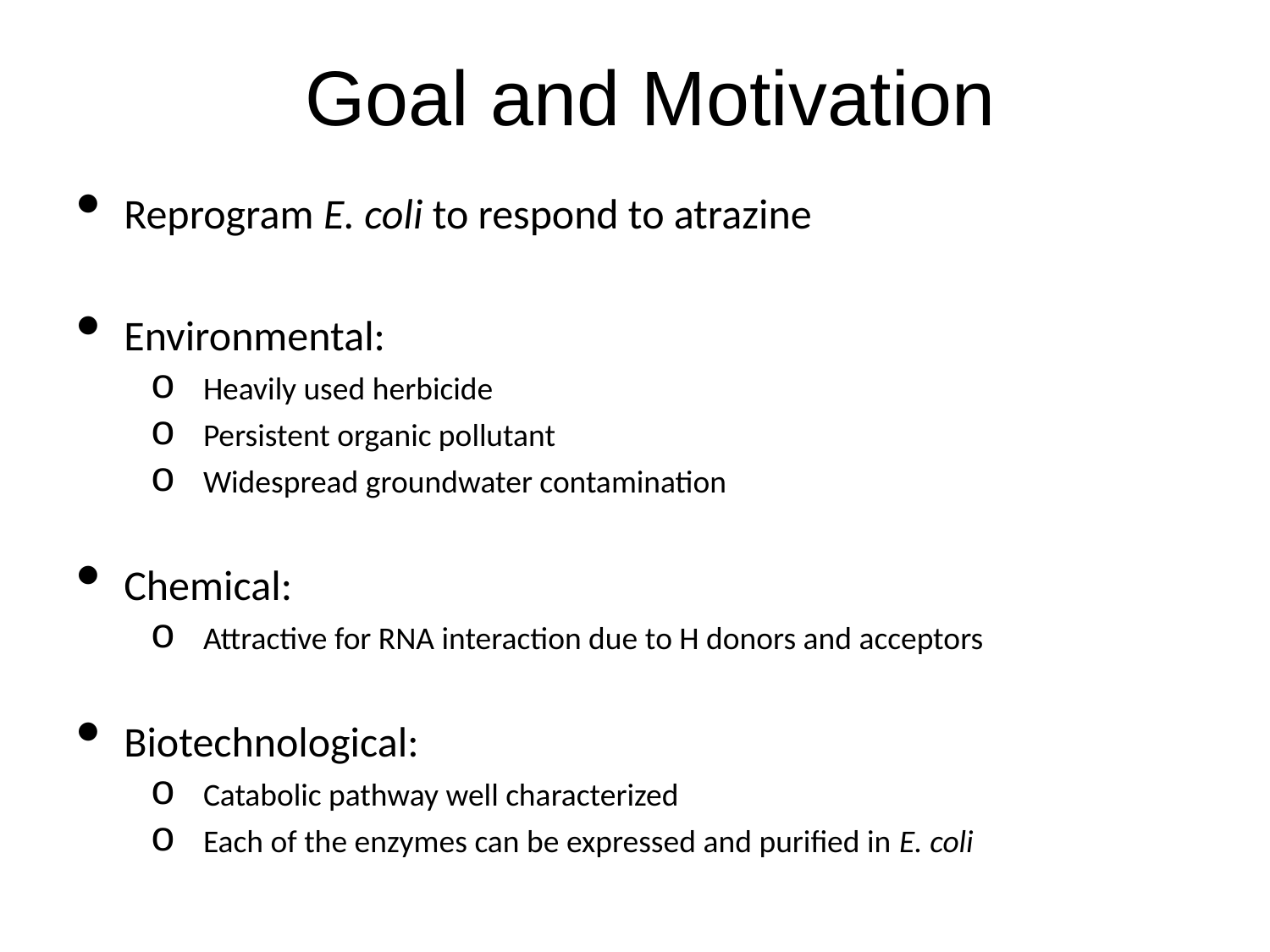

# Goal and Motivation
Reprogram E. coli to respond to atrazine

Environmental:
Heavily used herbicide
Persistent organic pollutant
Widespread groundwater contamination

Chemical:
Attractive for RNA interaction due to H donors and acceptors

Biotechnological:
Catabolic pathway well characterized
Each of the enzymes can be expressed and purified in E. coli